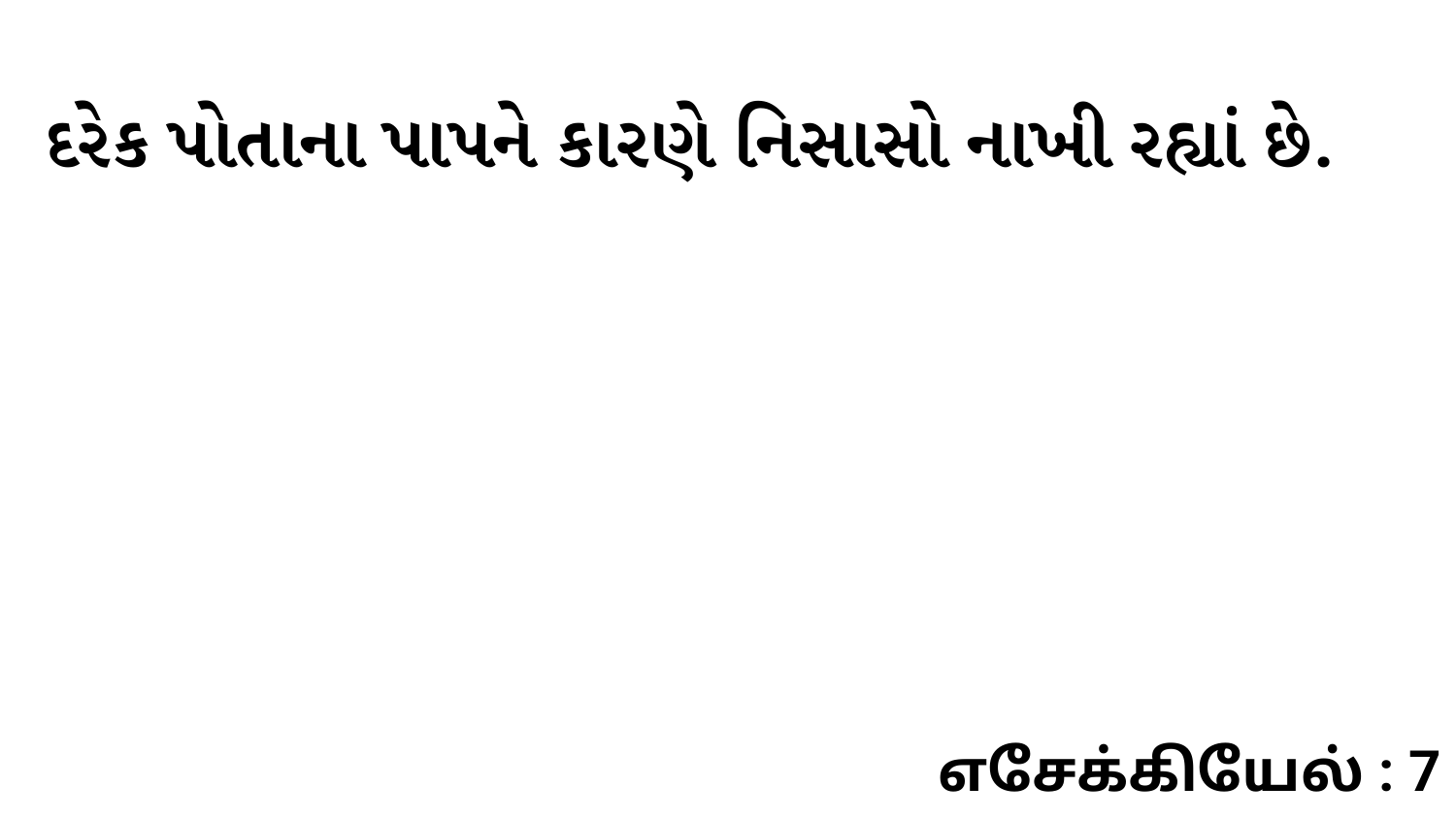

દરેક પોતાના પાપને કારણે નિસાસો નાખી રહ્યાં છે.
எசேக்கியேல் : 7